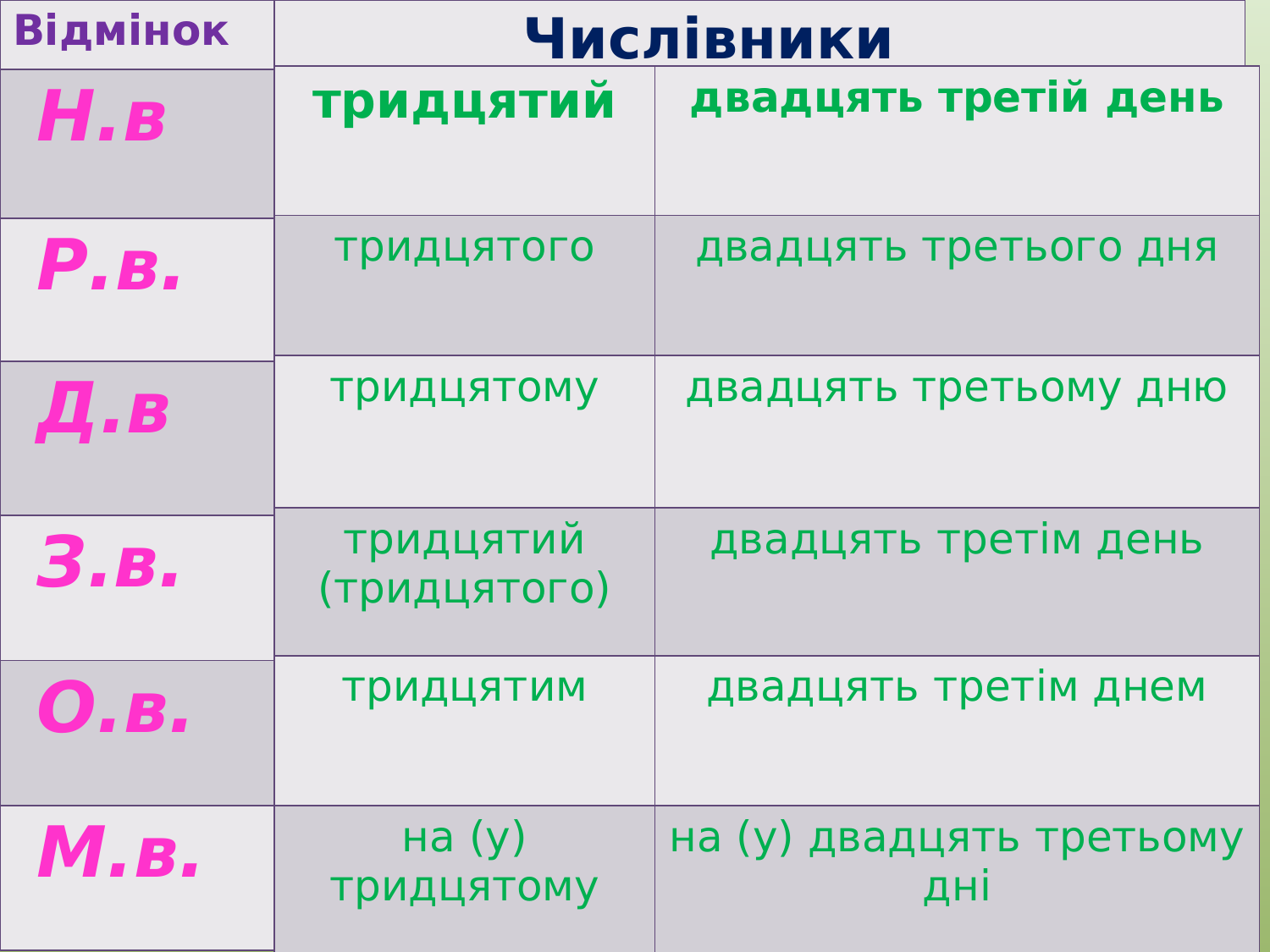

| Відмінок |
| --- |
| Н.в |
| Р.в. |
| Д.в |
| З.в. |
| О.в. |
| М.в. |
| Числівники |
| --- |
| тридцятий | двадцять третій день |
| --- | --- |
| тридцятого | двадцять третього дня |
| тридцятому | двадцять третьому дню |
| тридцятий (тридцятого) | двадцять третім день |
| тридцятим | двадцять третім днем |
| на (у) тридцятому | на (у) двадцять третьому дні |
#